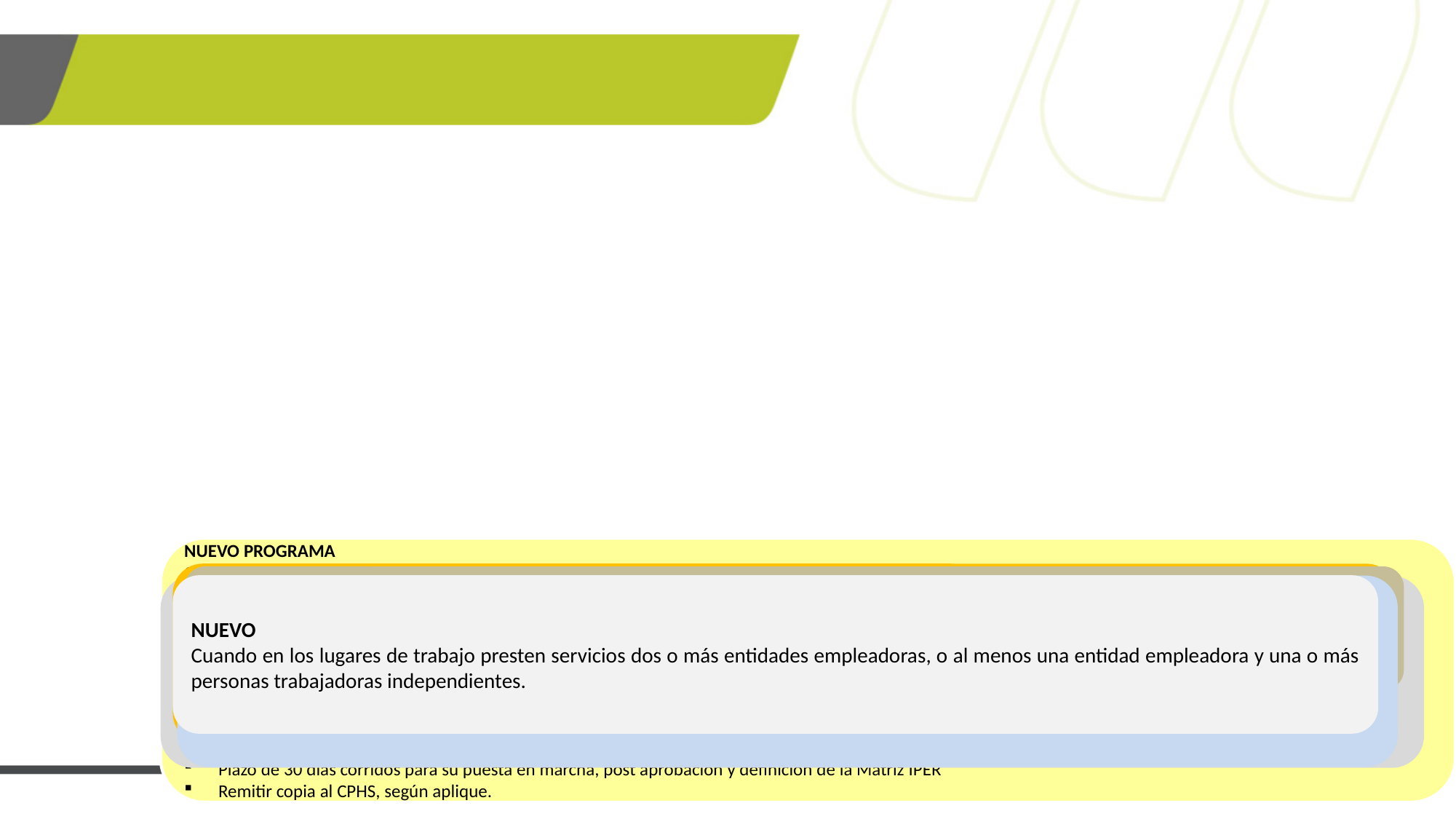

1
GESTIÓN PREVENTIVA (TÍTULO II, DTO N°44)

ELABORAR O MODIFICAR PROGRAMA  DE TRABAJO PREVENTIVO
BASADO EN MIPER Y EVALUAR SU EFICACIA ANUALMENTE
PROMOVER LA CONSULTA Y PARTICIPACIÓN DE LAS PERSONAS TRABAJADORAS EN LA GESTIÓN PREVENTIVA

GARANTIZAR INFORMACIÓN Y FORMACION EN SST CAPACITACIÓN DE LOS RIESGOS LABORALES A PERSONAS TRABAJADORAS

CONFECCIONAR  MATRIZ DE IDENTIFICACIÓN DE PELIGROS Y EVALUACIÓN DE RIESGOS (MIPER)

GESTIÓN PARA LA REDUCCIÓN DE RIESGOS DE EMERGENCIAS Y CATÁSTROFES Y,
 FRENTE A SITUACIONES DE RIESGO GRAVE E INMINENTE
DEBER DE COORDINACIÓN Y COOPERACIÓN  PREVENTIVA DE ENTIDADES EMPLEADORAS  EN UN MISMO LUGAR  DE TRABAJO

ENTIDADES
EMPLEADORAS

SOBRE 100 TRABAJADORES

25 - 100 TRABAJADORES

10- 25 TRABAJADORES

< 10 TRABAJADORES
NUEVO PROGRAMA
Obligación de la entidad empleadora para elaborar o actualizar un Programa de Trabajo Preventivo con las siguientes características:
Considerar a las Personas especialmente sensibles.
Las medidas preventivas y correctivas a implementar, los plazos de implementación y los responsables de su ejecución.
Actividades de promoción para prevenir los factores de riesgos asociados al consumo de alcohol y drogas en los lugares de trabajo y difundir un estilo de vida y alimentación saludables.
Actividades a implementar, a fin de prevenir los factores de riesgos asociados a la conducción de vehículos motorizados.
Difundido física o digitalmente. Escrito y firmado por el representante legal.
Evaluable anualmente.
Integra el concepto de prelación de medidas preventivas, Seguridad en Máquinas y Elementos de protección y Protecciones colectivas.
Plazo de 30 días corridos para su puesta en marcha, post aprobación y definición de la Matriz IPER
Remitir copia al CPHS, según aplique.
NUEVO
Deberá promover la consulta y participación de los representantes de las personas trabajadoras, cuando se prevean cambios en los procesos o en la estructura organizacional de la entidad empleadora que puedan poner en riesgo grave la vida y salud de quienes los ejecuten, así como en las medidas adoptadas para controlarlo o mitigarlo.
Establece rol para las organizaciones sindicales respecto a promover la realización de acciones de difusión y capacitación de las personas trabajadoras en materias de SST.
NUEVO
Capacitación para toda persona trabajadora: Establece la duración  de 8 horas para las capacitaciones teoría practica con enfoque de género y periodicidad cada 2 años.

NUEVO
Cuando en los lugares de trabajo presten servicios dos o más entidades empleadoras, o al menos una entidad empleadora y una o más personas trabajadoras independientes.
NUEVO
Obligación de confeccionar la MIPER, que debe contar con enfoque de género y elaborado conforme a “Guía Técnica para la identificación y evaluación primaria de riesgos en los ambientes de trabajo” del Instituto de Salud Pública o el documento que lo reemplace. (Metodología de la RES. 149 ISP).
NUEVO
Incorpora la GRD por medio del Articulo 184 del Código del Trabajo frente a un Riesgo Inminente o Grave
Faculta a las personas trabajadoras para  activar el art. 184 bis y el procedimiento para su activación:
1. Interrumpir /Abandonar las labores
2. Avisar a la entidad empleadora
3. Entidad Empleadora informa a la DT respectiva